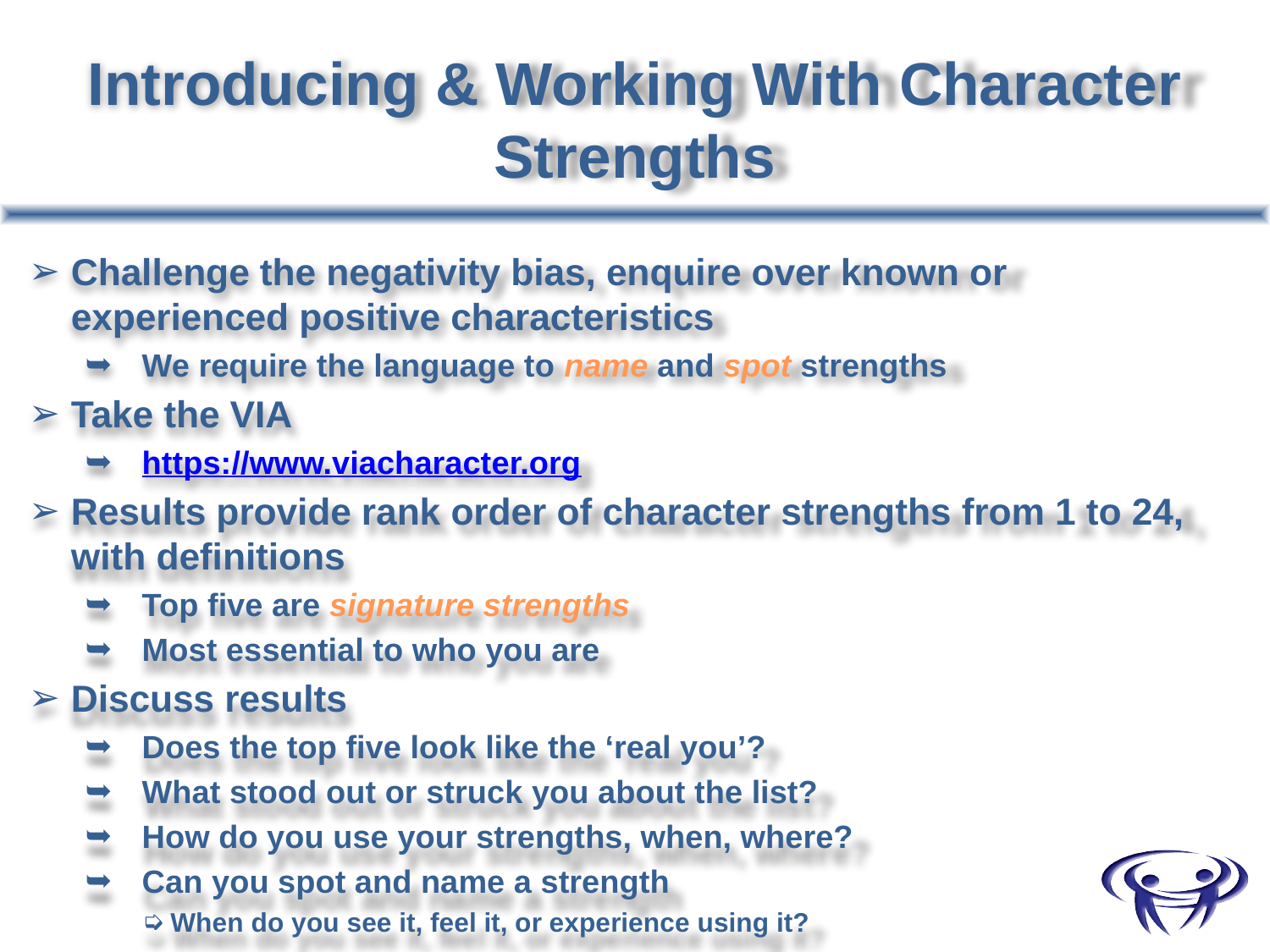

# Introducing & Working With Character Strengths

Challenge the negativity bias, enquire over known or experienced positive characteristics
We require the language to name and spot strengths
Take the VIA
https://www.viacharacter.org
Results provide rank order of character strengths from 1 to 24, with definitions
Top five are signature strengths
Most essential to who you are
Discuss results
Does the top five look like the ‘real you’?
What stood out or struck you about the list?
How do you use your strengths, when, where?
Can you spot and name a strength
When do you see it, feel it, or experience using it?